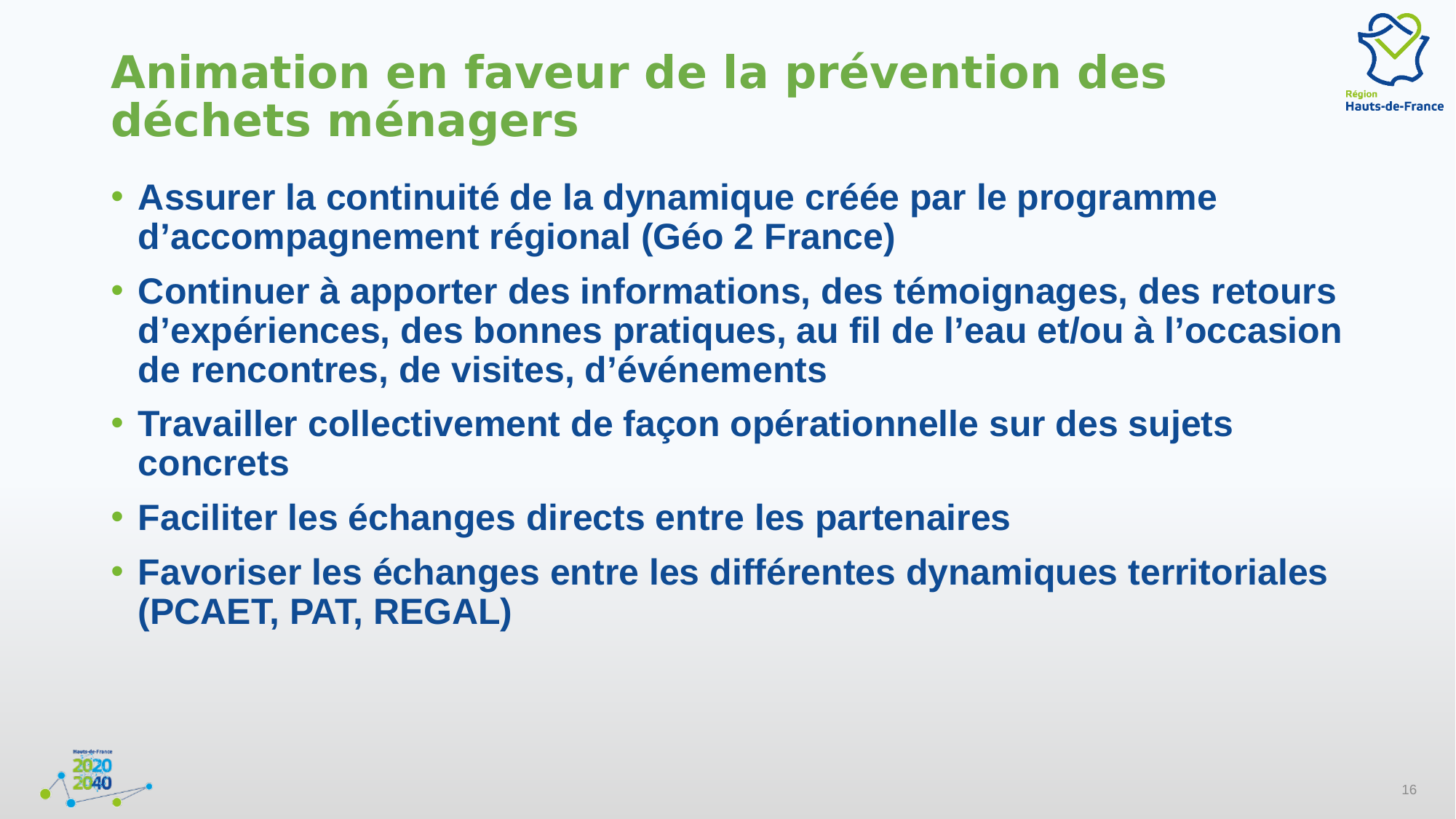

# Animation en faveur de la prévention des déchets ménagers
Assurer la continuité de la dynamique créée par le programme d’accompagnement régional (Géo 2 France)
Continuer à apporter des informations, des témoignages, des retours d’expériences, des bonnes pratiques, au fil de l’eau et/ou à l’occasion de rencontres, de visites, d’événements
Travailler collectivement de façon opérationnelle sur des sujets concrets
Faciliter les échanges directs entre les partenaires
Favoriser les échanges entre les différentes dynamiques territoriales (PCAET, PAT, REGAL)

16